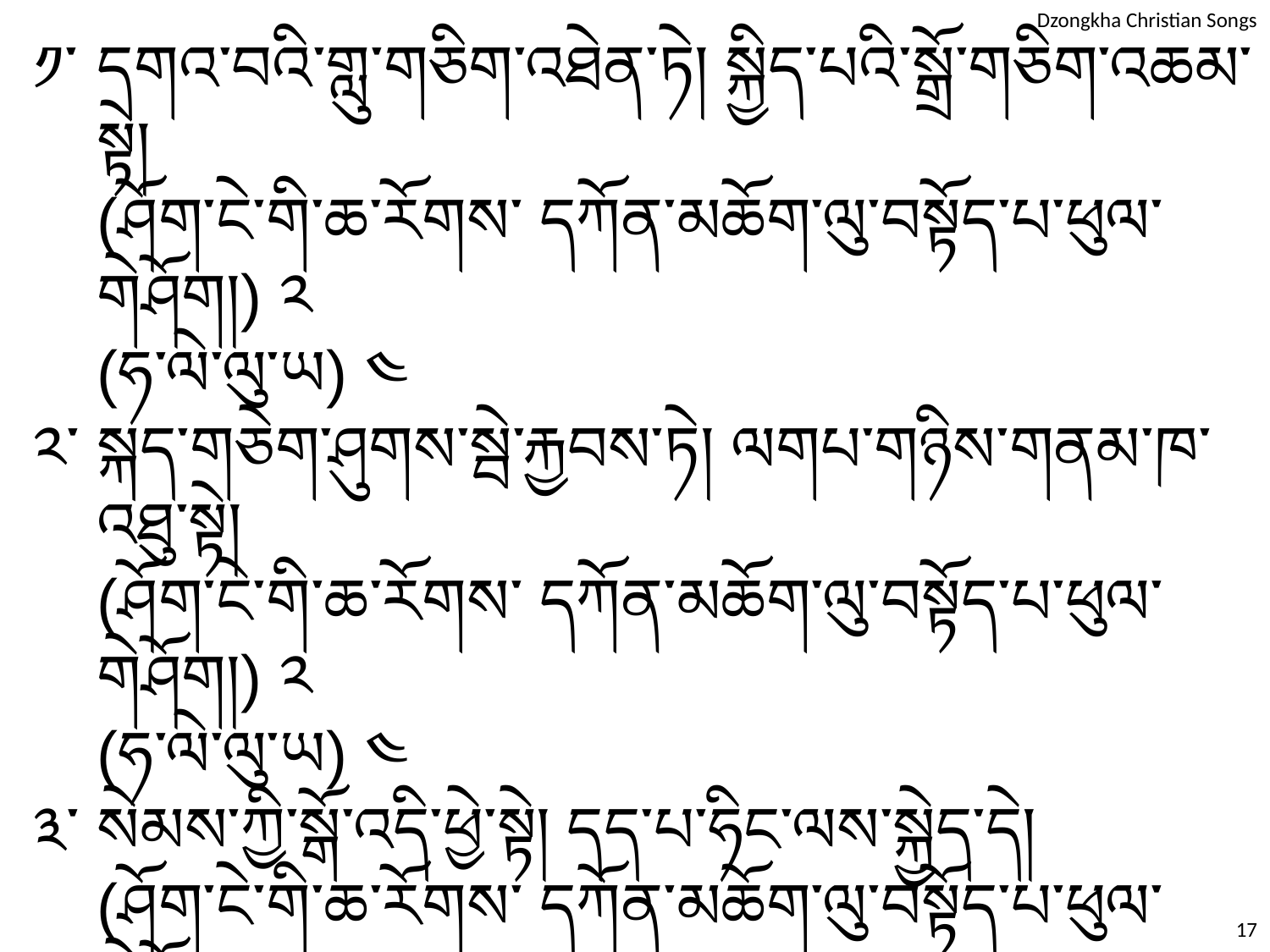

༡་	དགའ་བའི་གླུ་གཅིག་འཐེན་ཏེ། སྐྱིད་པའི་སྒྲོ་གཅིག་འཆམ་སྟེ།
	(ཤོག་ངེ་གི་ཆ་རོགས་ དཀོན་མཆོག་ལུ་བསྟོད་པ་ཕུལ་གེཤོག།) ༢
	(ཧ་ལེ་ལུ་ཡ) ༤
༢་	སྐད་གཅེག་ཤུགས་སྦེ་རྐྱབས་ཏེ། ལགཔ་གཉིས་གནམ་ཁ་འཐུ་སྟེ།
	(ཤོག་ངེ་གི་ཆ་རོགས་ དཀོན་མཆོག་ལུ་བསྟོད་པ་ཕུལ་གེཤོག།) ༢
	(ཧ་ལེ་ལུ་ཡ) ༤
༣་	སེམས་ཀྱི་སྒོ་འདི་ཕྱེ་སྟེ། དད་པ་ཧིང་ལས་སྐྱེད་དེ།
	(ཤོག་ངེ་གི་ཆ་རོགས་ དཀོན་མཆོག་ལུ་བསྟོད་པ་ཕུལ་གེཤོག།) ༢
	(ཧ་ལེ་ལུ་ཡ) ༤
༤་	གསུང་རབ་ཡང་ཡང་མཇལ་ཏེ། བདེན་པའི་ལམ་བདའ་འགྱོ་གེ།
	(ཤོག་ངེ་གི་ཆ་རོགས་ དཀོན་མཆོག་ལུ་བསྟོད་པ་ཕུལ་གེཤོག།) ༢
	(ཧ་ལེ་ལུ་ཡ) ༤
17